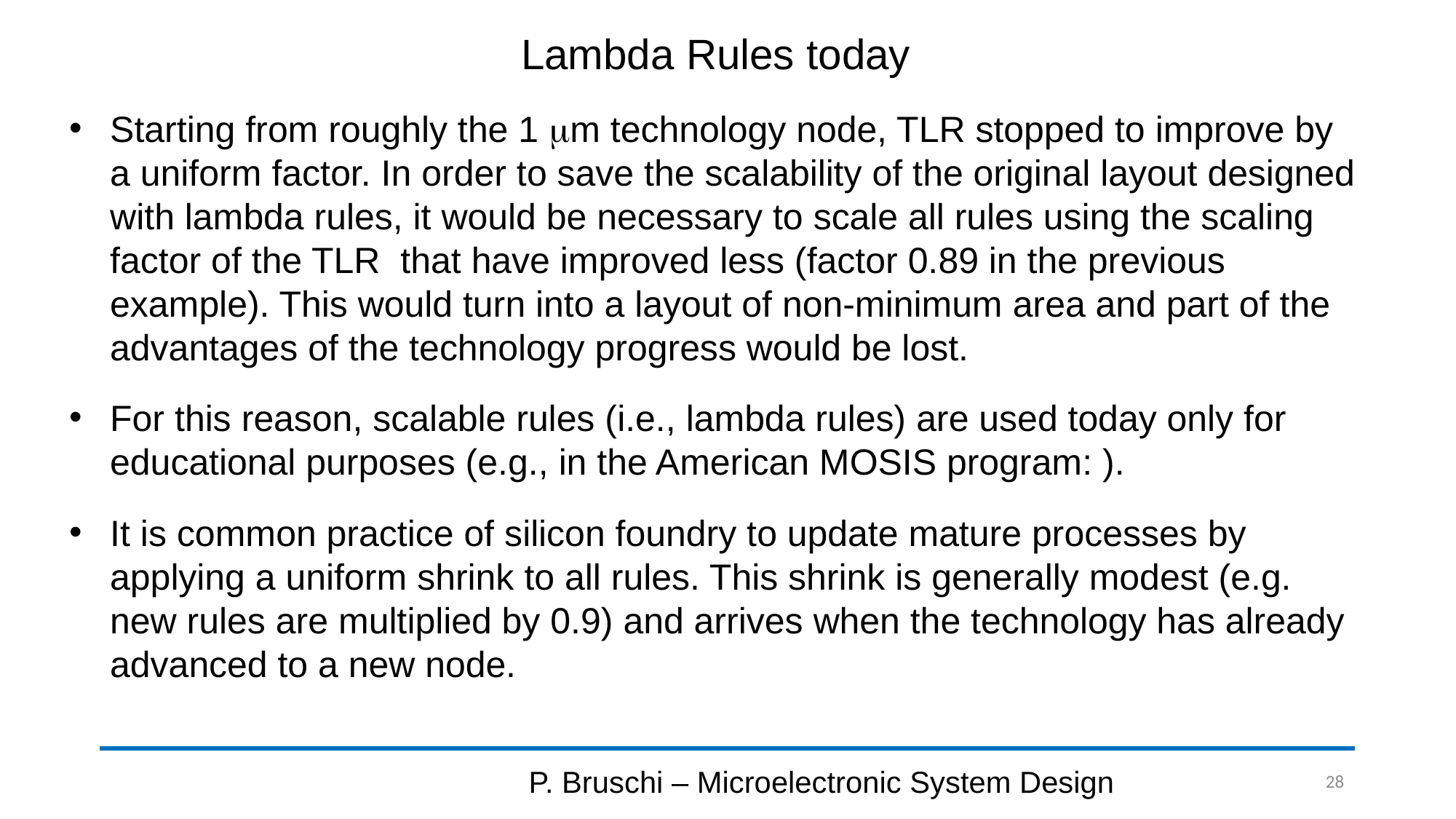

# Lambda Rules today
Starting from roughly the 1 μm technology node, TLR stopped to improve by a uniform factor. In order to save the scalability of the original layout designed with lambda rules, it would be necessary to scale all rules using the scaling factor of the TLR  that have improved less (factor 0.89 in the previous example). This would turn into a layout of non-minimum area and part of the advantages of the technology progress would be lost.
For this reason, scalable rules (i.e., lambda rules) are used today only for educational purposes (e.g., in the American MOSIS program: ).
It is common practice of silicon foundry to update mature processes by applying a uniform shrink to all rules. This shrink is generally modest (e.g. new rules are multiplied by 0.9) and arrives when the technology has already advanced to a new node.
P. Bruschi – Microelectronic System Design
28